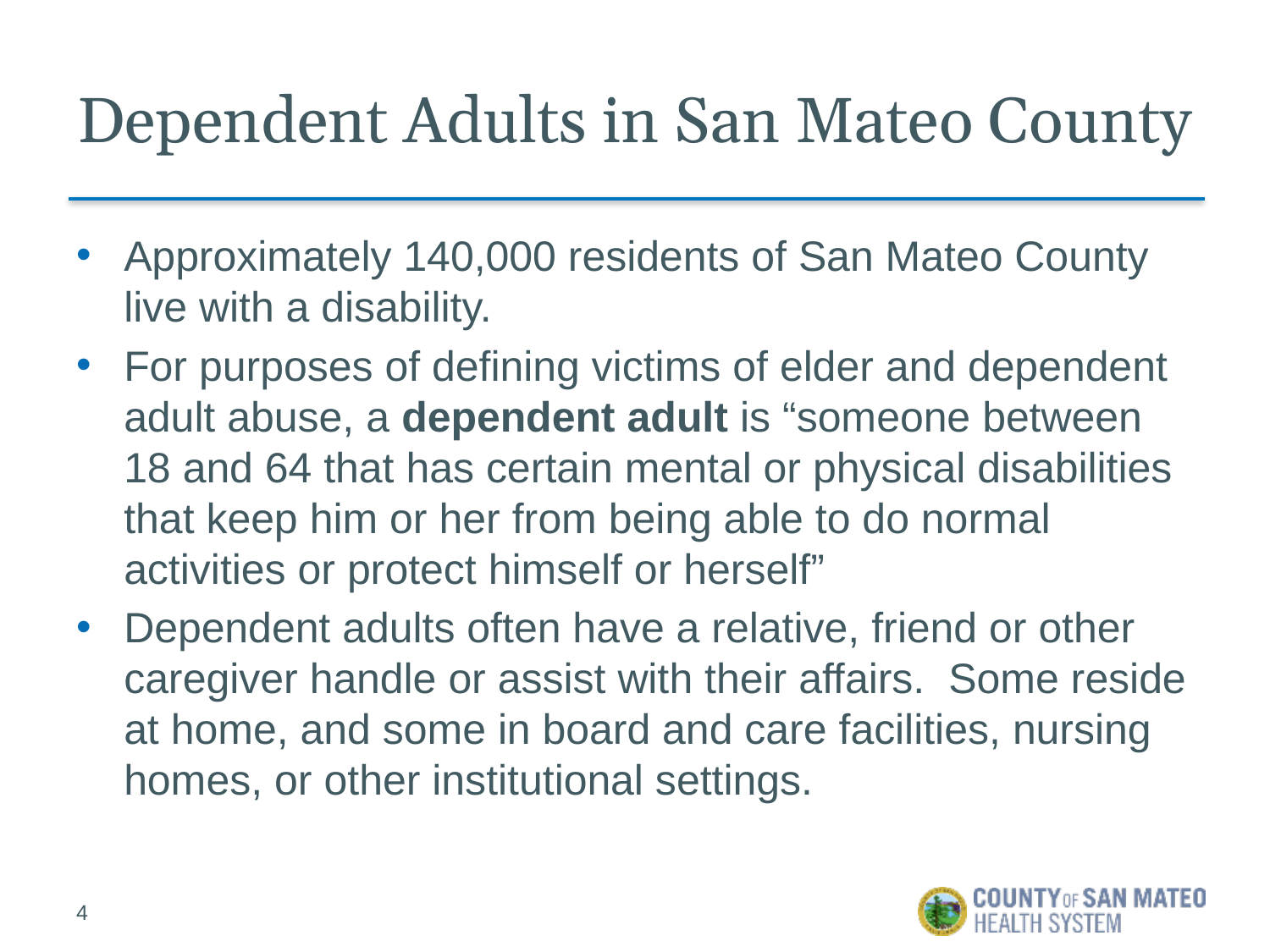

# Dependent Adults in San Mateo County
Approximately 140,000 residents of San Mateo County live with a disability.
For purposes of defining victims of elder and dependent adult abuse, a dependent adult is “someone between 18 and 64 that has certain mental or physical disabilities that keep him or her from being able to do normal activities or protect himself or herself”
Dependent adults often have a relative, friend or other caregiver handle or assist with their affairs.  Some reside at home, and some in board and care facilities, nursing homes, or other institutional settings.

4